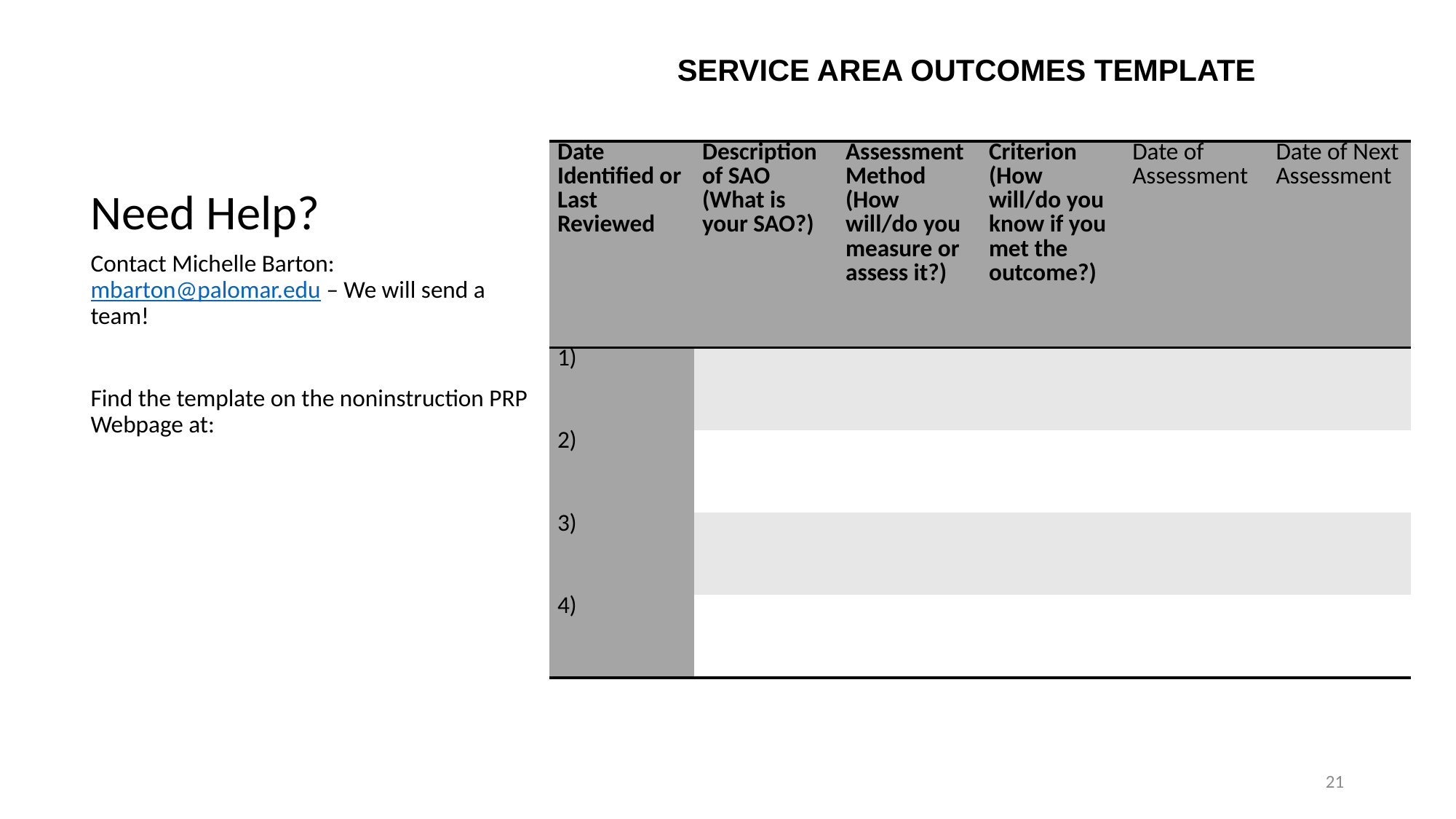

SERVICE AREA OUTCOMES TEMPLATE

# Need Help?
| Date Identified or Last Reviewed | Description of SAO (What is your SAO?) | Assessment Method (How will/do you measure or assess it?) | Criterion (How will/do you know if you met the outcome?) | Date of Assessment | Date of Next Assessment |
| --- | --- | --- | --- | --- | --- |
| 1) |  |  |  |  |  |
| 2) |  |  |  |  |  |
| 3) |  |  |  |  |  |
| 4) |  |  |  |  |  |
Contact Michelle Barton: mbarton@palomar.edu – We will send a team!

Find the template on the noninstruction PRP Webpage at:

21